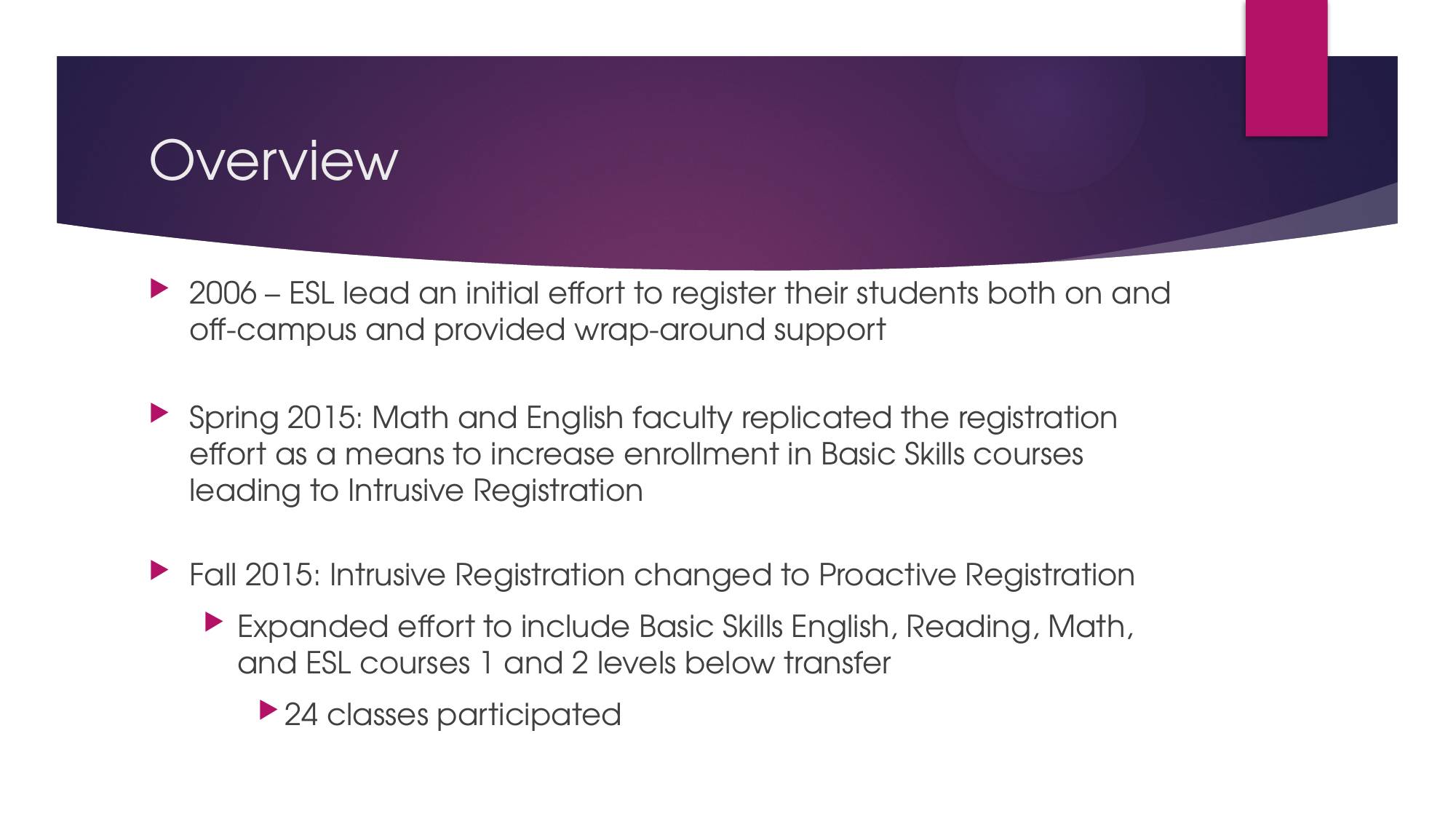

# Overview
2006 – ESL lead an initial effort to register their students both on and off-campus and provided wrap-around support
Spring 2015: Math and English faculty replicated the registration effort as a means to increase enrollment in Basic Skills courses leading to Intrusive Registration
Fall 2015: Intrusive Registration changed to Proactive Registration
Expanded effort to include Basic Skills English, Reading, Math, and ESL courses 1 and 2 levels below transfer
24 classes participated